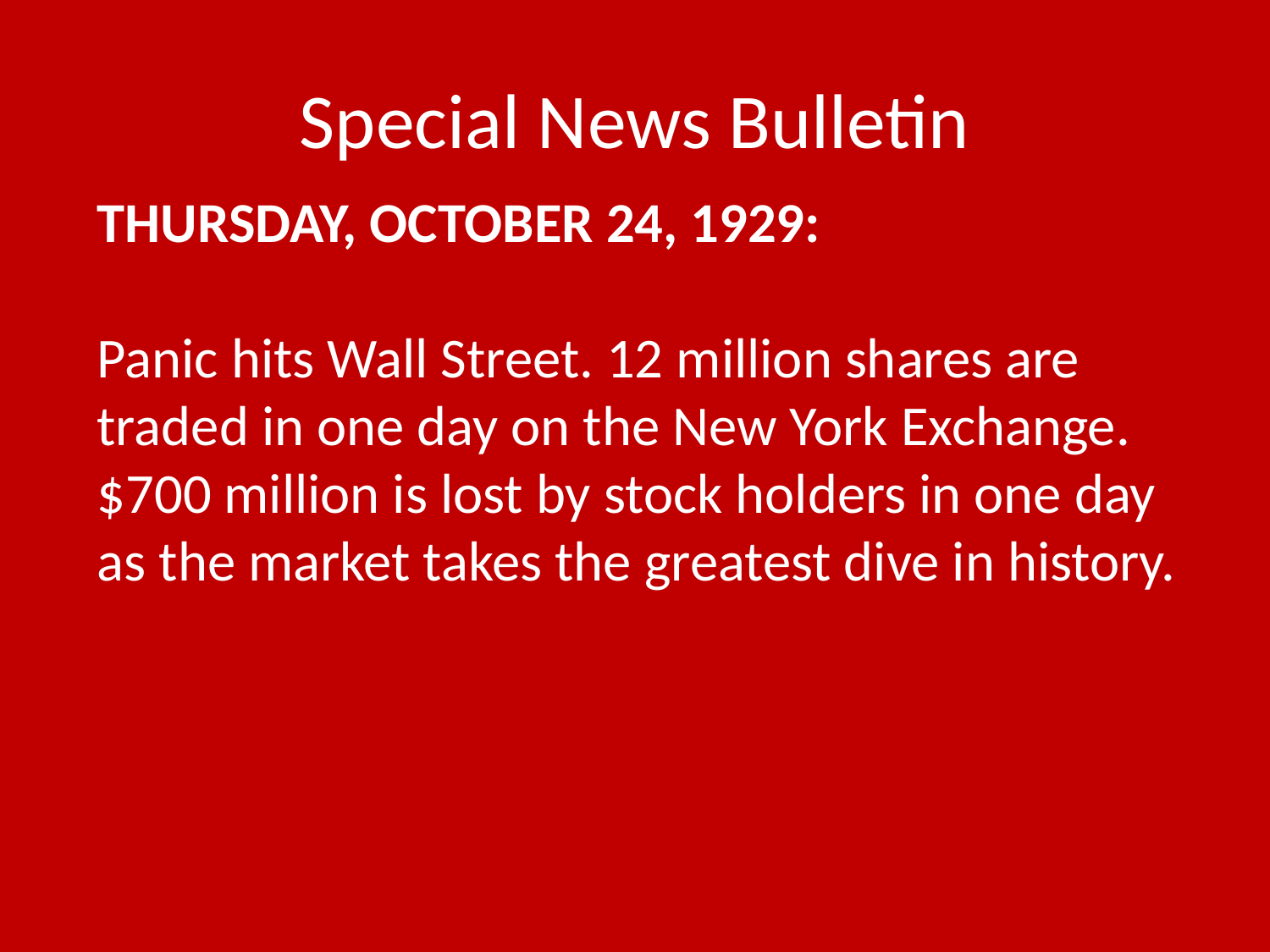

# Special News Bulletin
THURSDAY, OCTOBER 24, 1929:

Panic hits Wall Street. 12 million shares are traded in one day on the New York Exchange. $700 million is lost by stock holders in one day as the market takes the greatest dive in history.